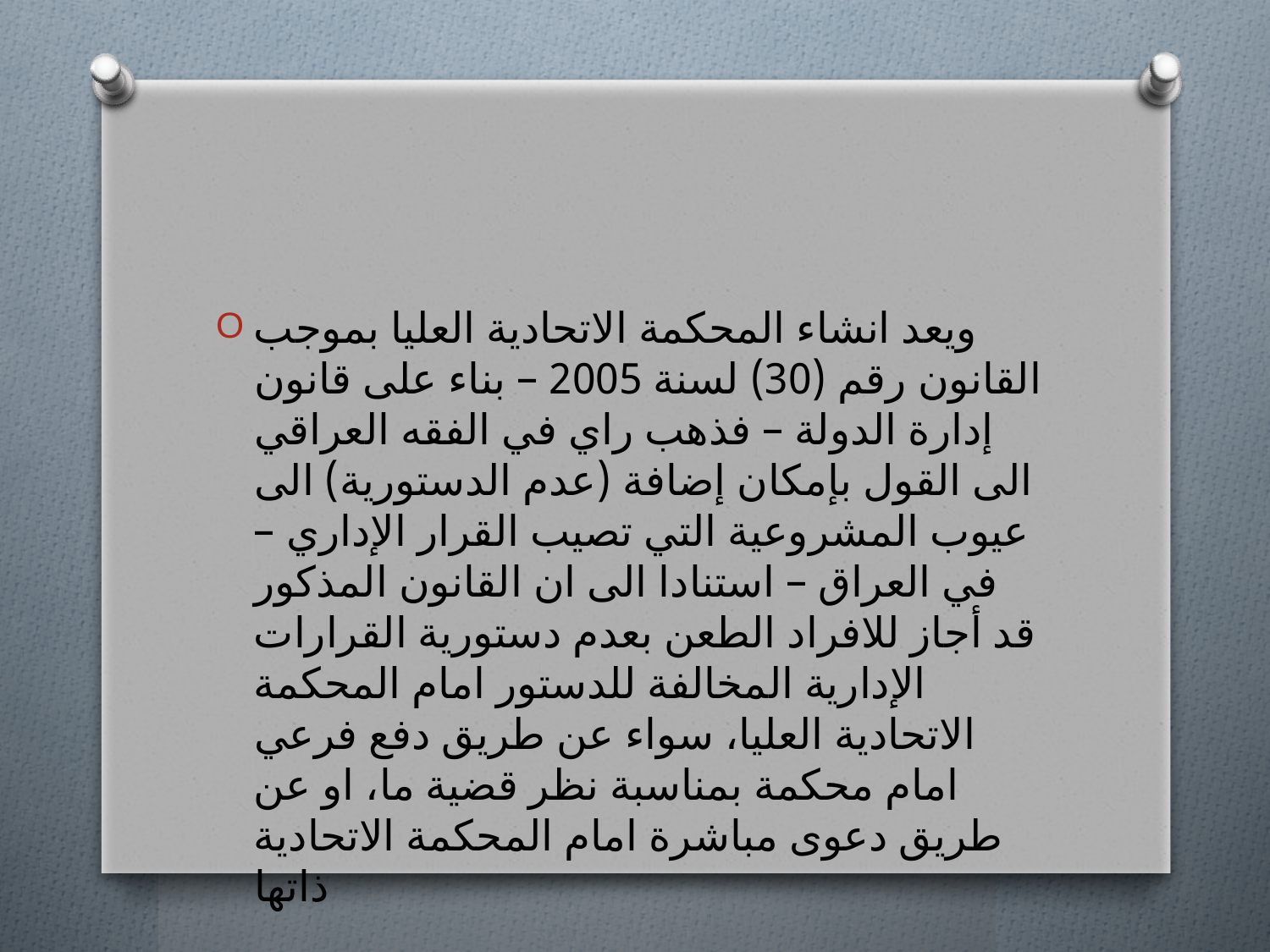

#
ويعد انشاء المحكمة الاتحادية العليا بموجب القانون رقم (30) لسنة 2005 – بناء على قانون إدارة الدولة – فذهب راي في الفقه العراقي الى القول بإمكان إضافة (عدم الدستورية) الى عيوب المشروعية التي تصيب القرار الإداري – في العراق – استنادا الى ان القانون المذكور قد أجاز للافراد الطعن بعدم دستورية القرارات الإدارية المخالفة للدستور امام المحكمة الاتحادية العليا، سواء عن طريق دفع فرعي امام محكمة بمناسبة نظر قضية ما، او عن طريق دعوى مباشرة امام المحكمة الاتحادية ذاتها